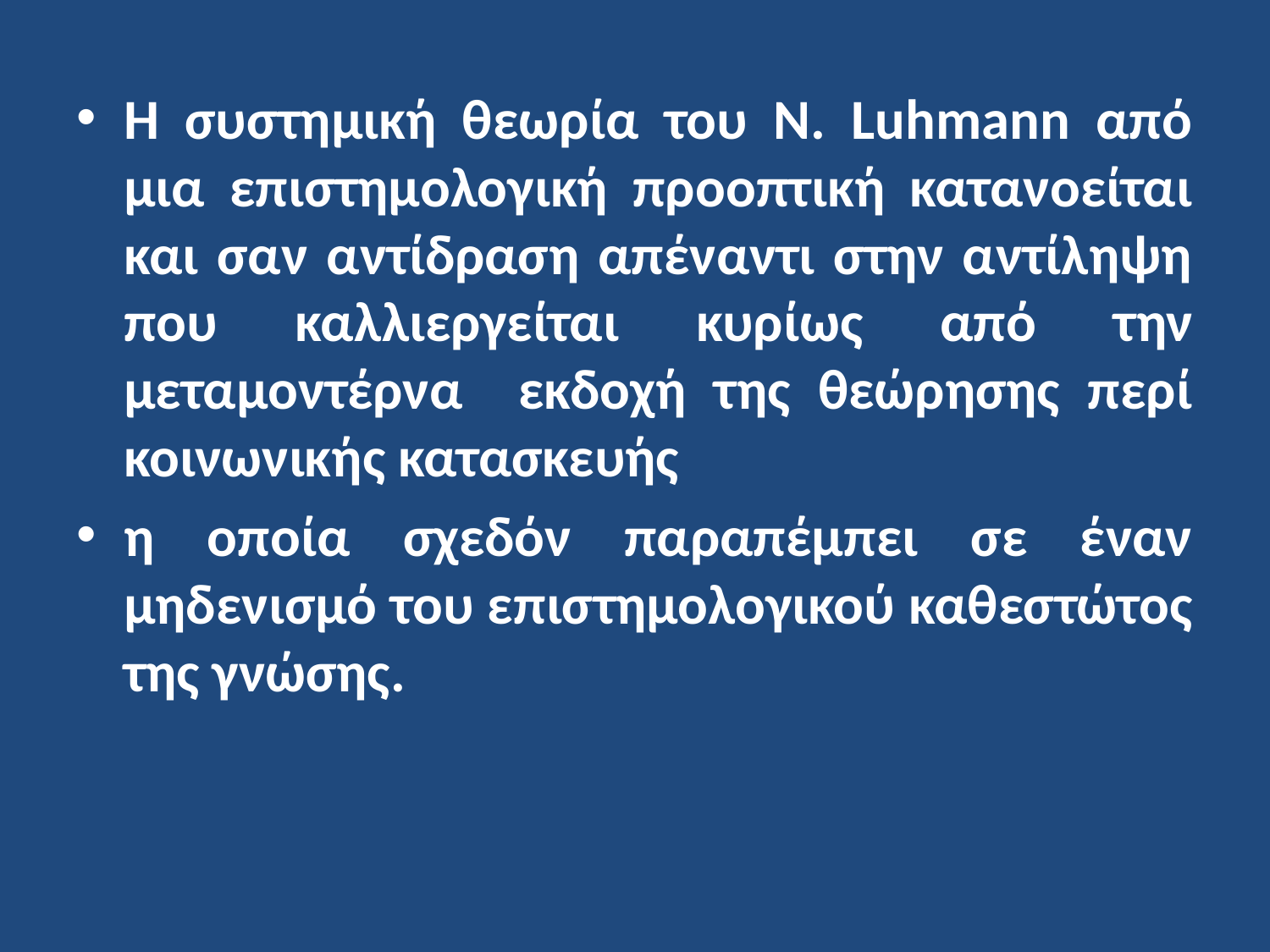

Η συστημική θεωρία του Ν. Luhmann από μια επιστημολογική προοπτική κατανοείται και σαν αντίδραση απέναντι στην αντίληψη που καλλιεργείται κυρίως από την μεταμοντέρνα  εκδοχή της θεώρησης περί κοινωνικής κατασκευής
η οποία σχεδόν παραπέμπει σε έναν μηδενισμό του επιστημολογικού καθεστώτος της γνώσης.